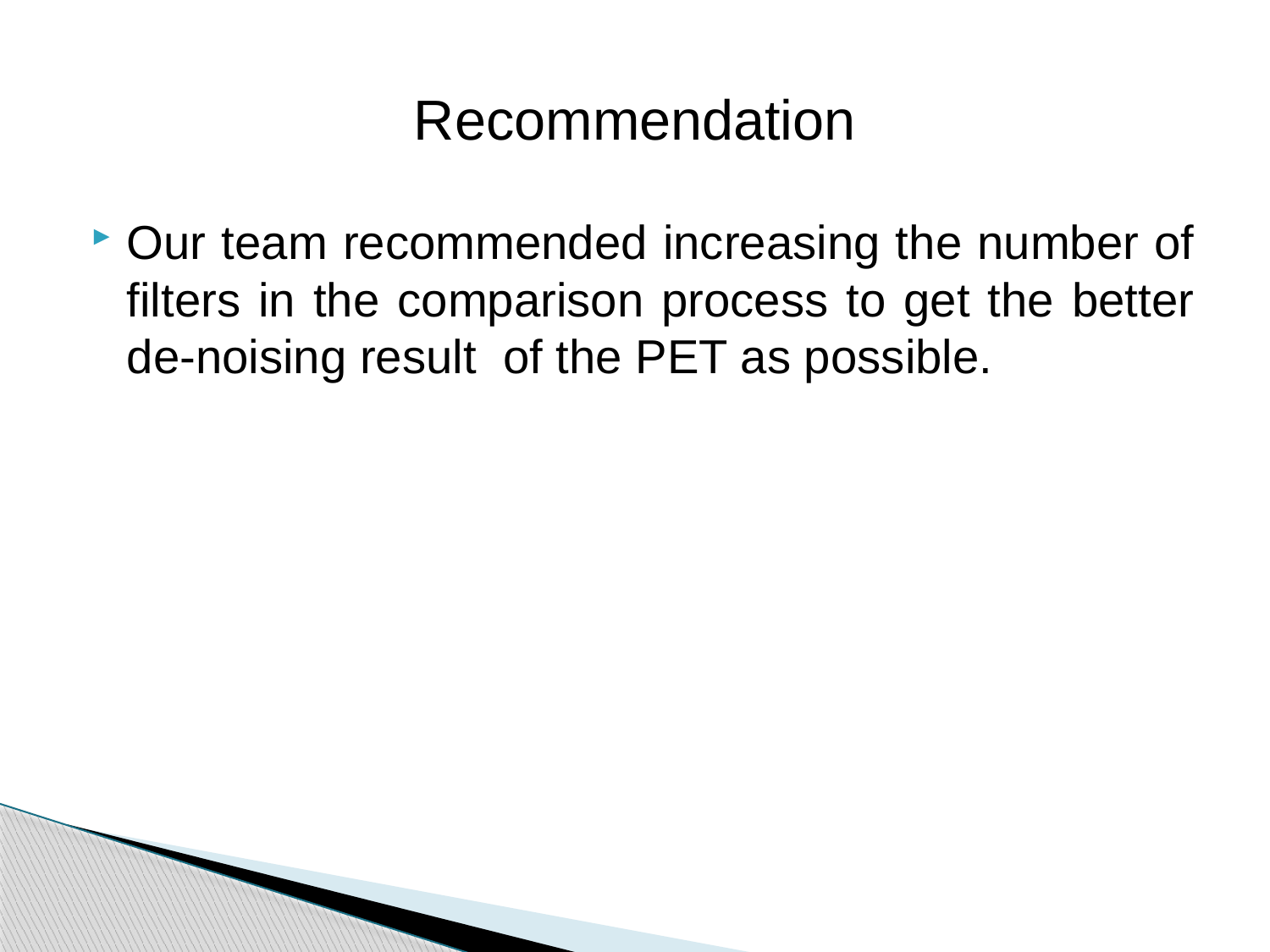

# Recommendation
Our team recommended increasing the number of filters in the comparison process to get the better de-noising result  of the PET as possible.